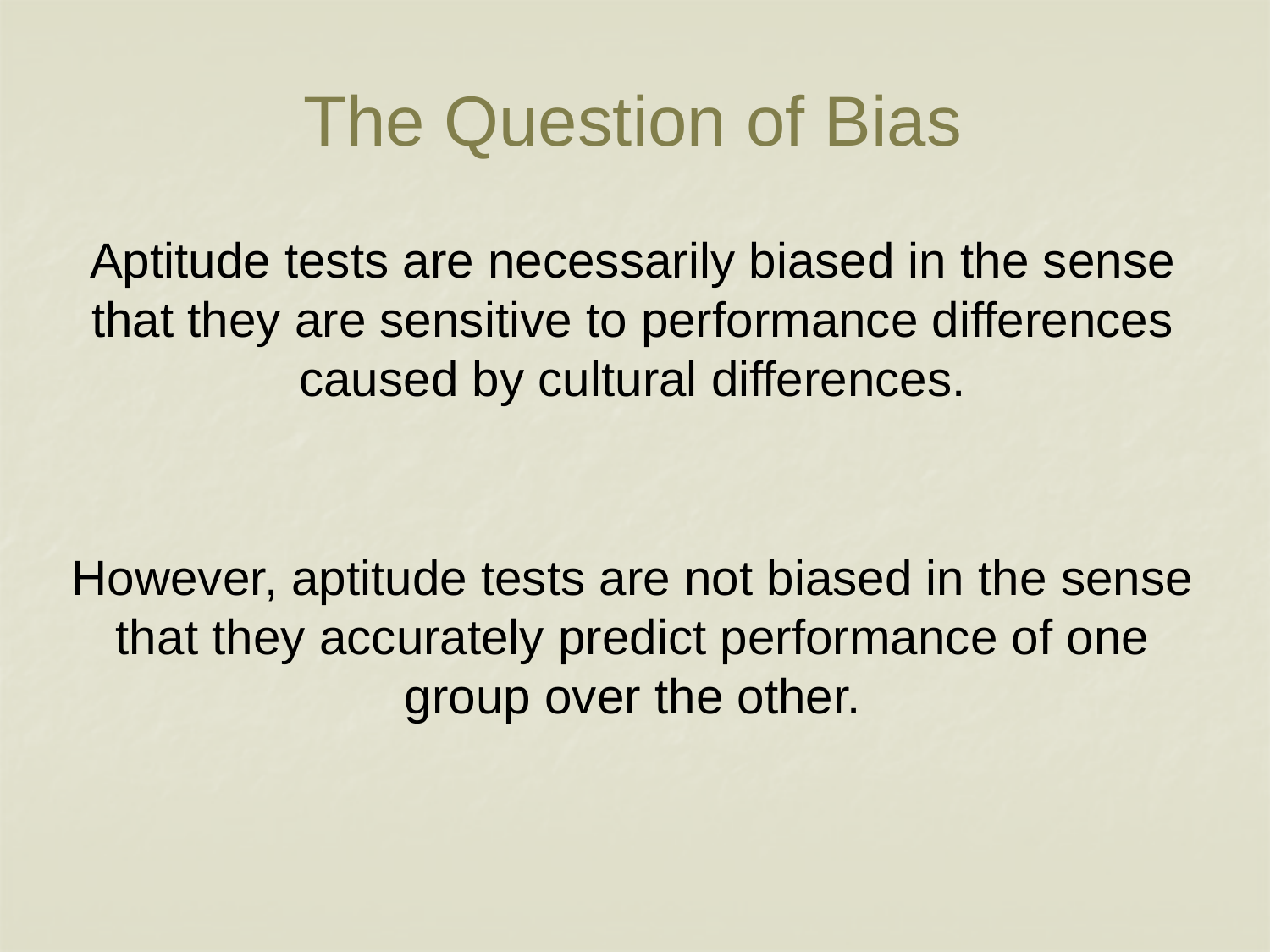

# The Question of Bias
Aptitude tests are necessarily biased in the sense that they are sensitive to performance differences caused by cultural differences.
However, aptitude tests are not biased in the sense that they accurately predict performance of one group over the other.